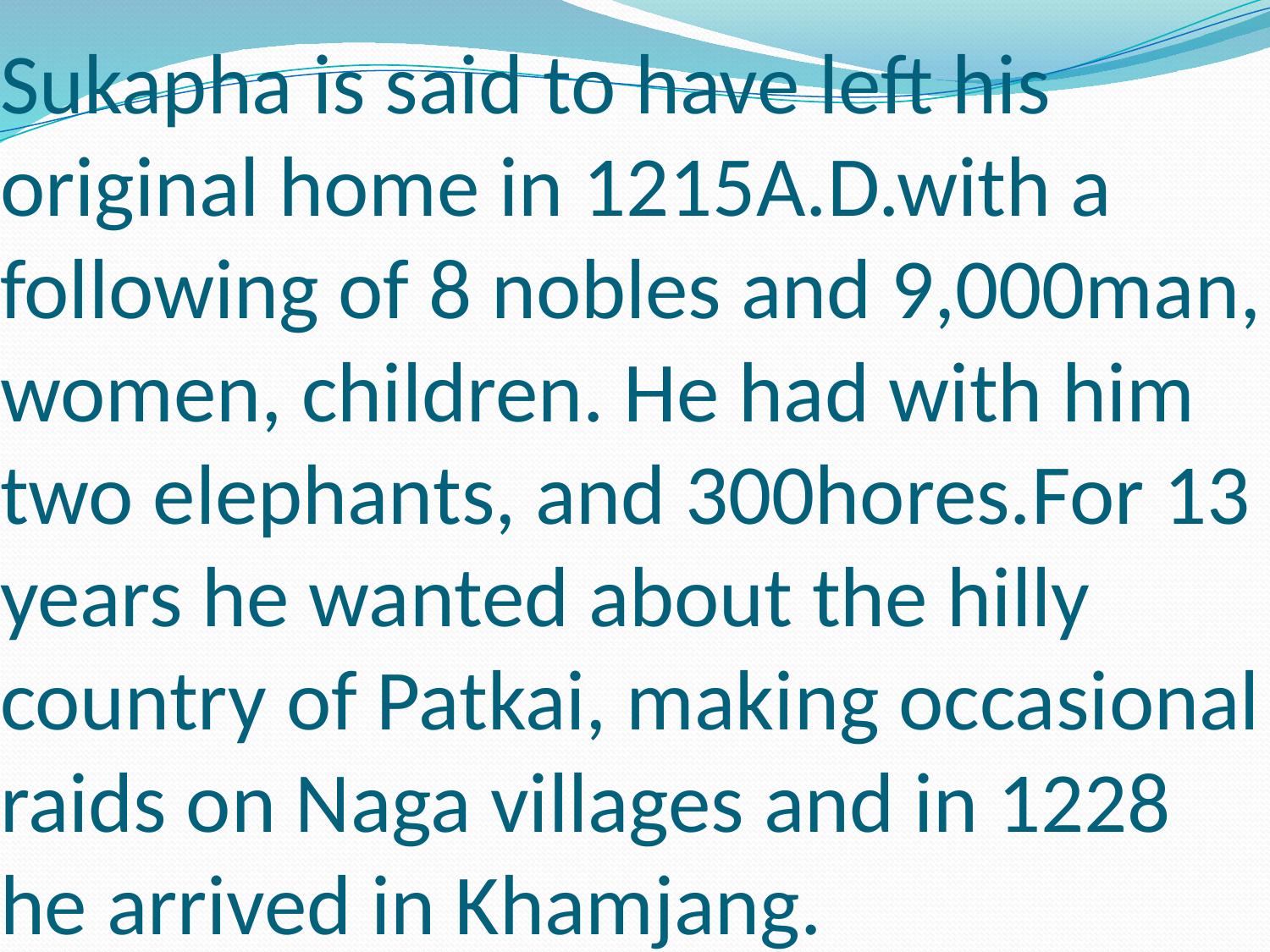

# Sukapha is said to have left his original home in 1215A.D.with a following of 8 nobles and 9,000man, women, children. He had with him two elephants, and 300hores.For 13 years he wanted about the hilly country of Patkai, making occasional raids on Naga villages and in 1228 he arrived in Khamjang.